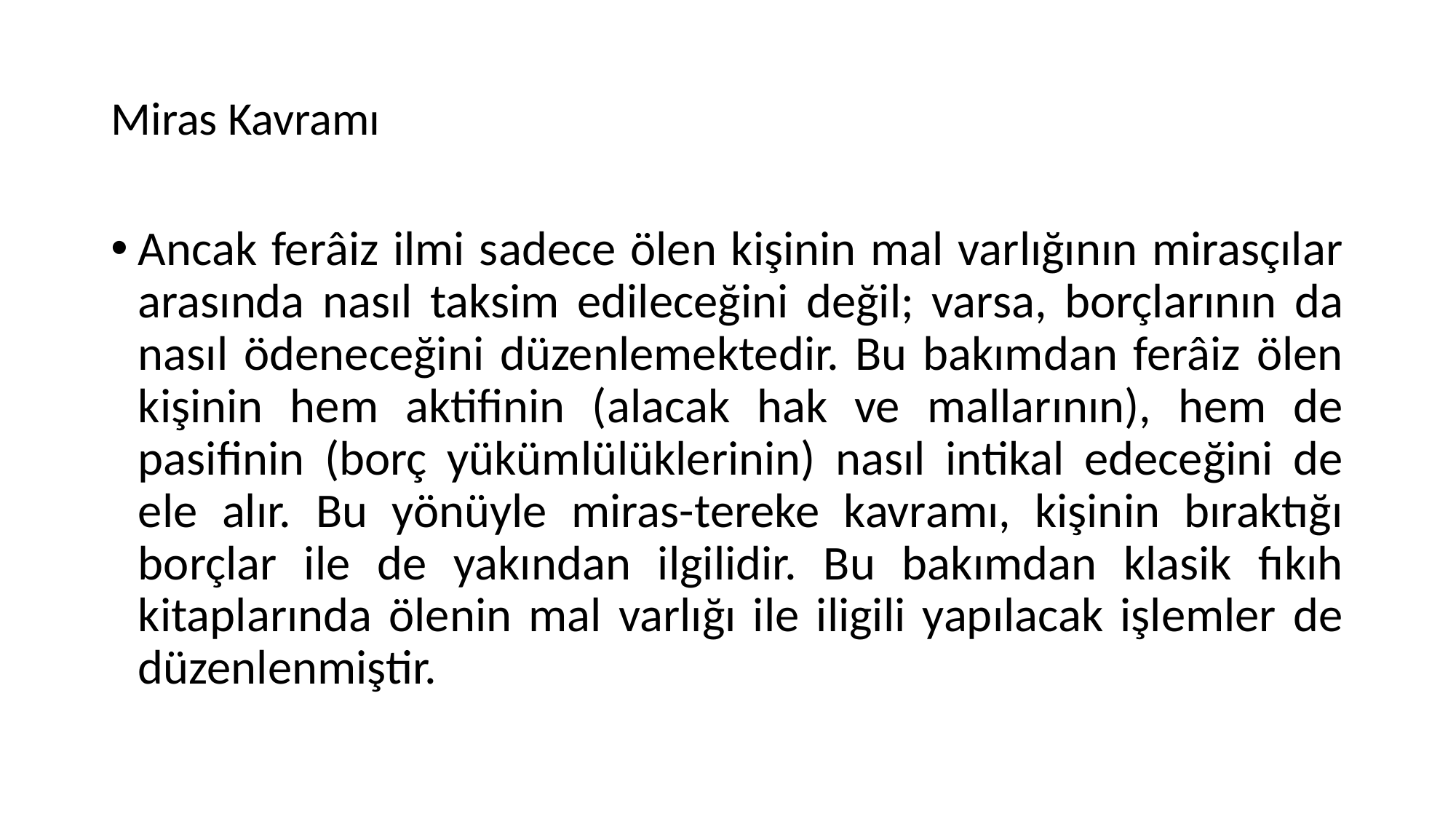

# Miras Kavramı
Ancak ferâiz ilmi sadece ölen kişinin mal varlığının mirasçılar arasında nasıl taksim edileceğini değil; varsa, borçlarının da nasıl ödeneceğini düzenlemektedir. Bu bakımdan ferâiz ölen kişinin hem aktifinin (alacak hak ve mallarının), hem de pasifinin (borç yükümlülüklerinin) nasıl intikal edeceğini de ele alır. Bu yönüyle miras-tereke kavramı, kişinin bıraktığı borçlar ile de yakından ilgilidir. Bu bakımdan klasik fıkıh kitaplarında ölenin mal varlığı ile iligili yapılacak işlemler de düzenlenmiştir.